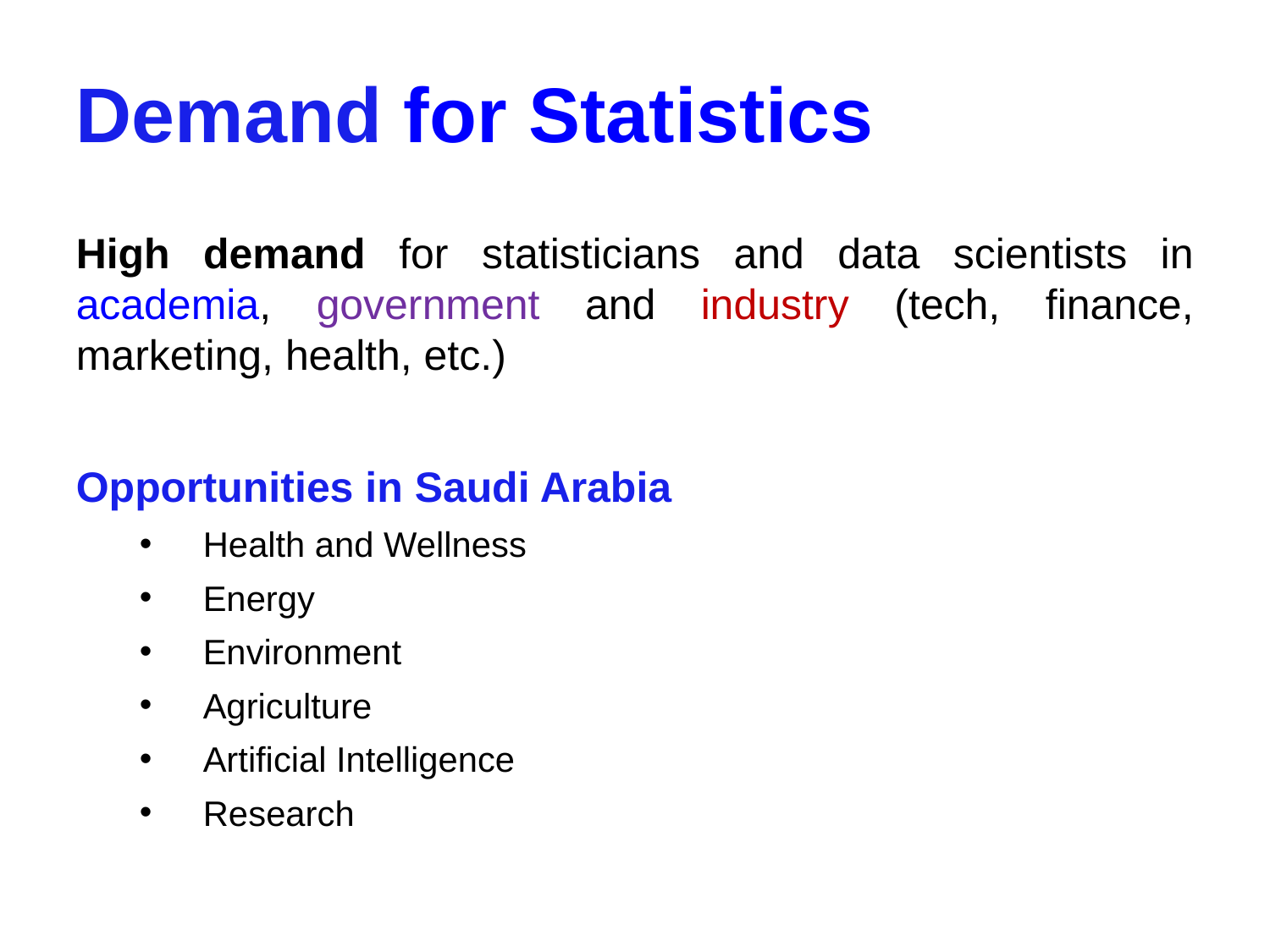

Demand for Statistics
High demand for statisticians and data scientists in academia, government and industry (tech, finance, marketing, health, etc.)

Opportunities in Saudi Arabia
Health and Wellness
Energy
Environment
Agriculture
Artificial Intelligence
Research